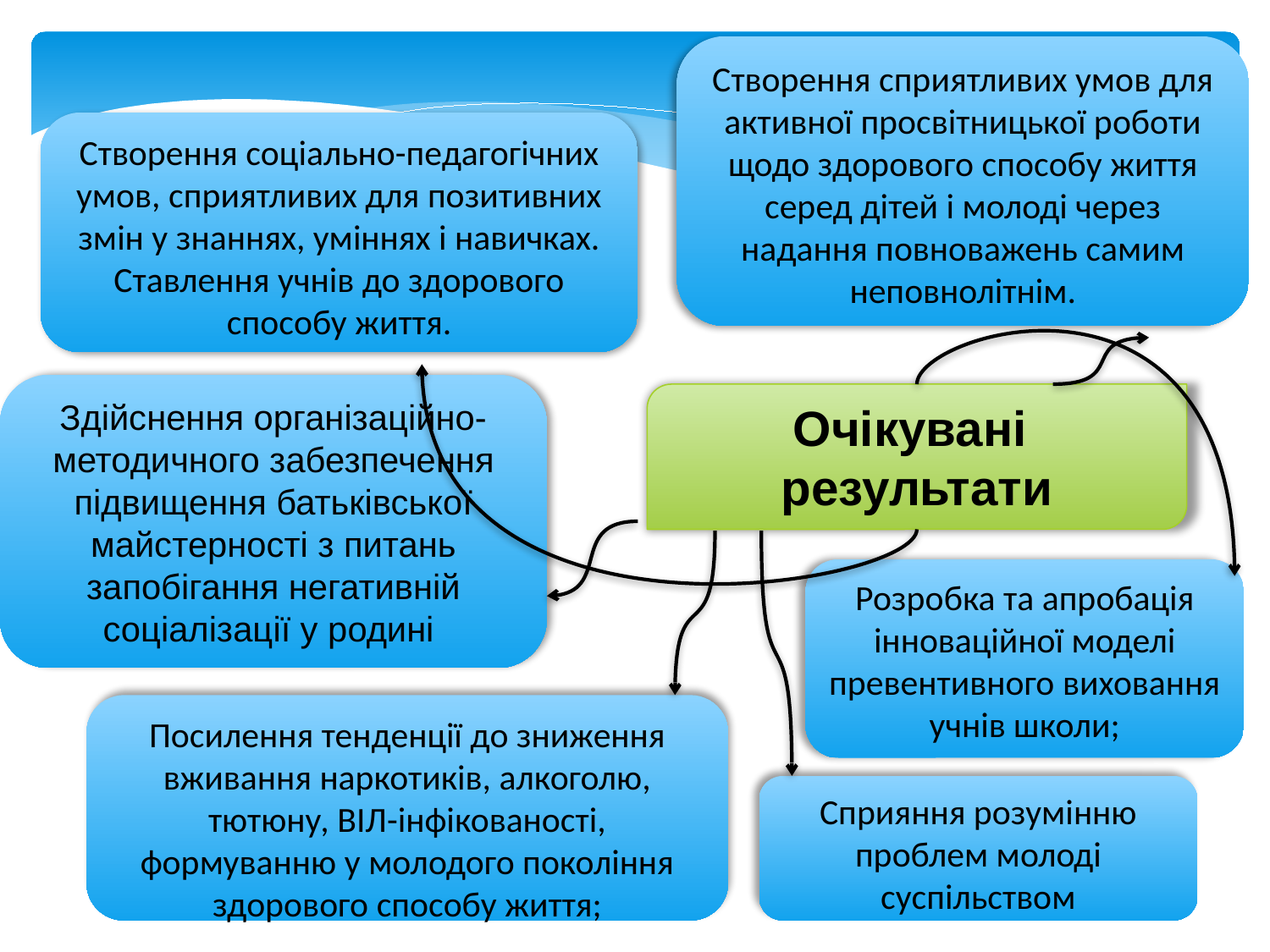

Створення сприятливих умов для активної просвітницької роботи щодо здорового способу життя серед дітей і молоді через надання повноважень самим неповнолітнім.
Створення соціально-педагогічних умов, сприятливих для позитивних змін у знаннях, уміннях і навичках. Ставлення учнів до здорового способу життя.

Здійснення організаційно-методичного забезпечення підвищення батьківської майстерності з питань запобігання негативній соціалізації у родині
Очікувані
результати
Розробка та апробація інноваційної моделі превентивного виховання учнів школи;

Посилення тенденції до зниження вживання наркотиків, алкоголю, тютюну, ВІЛ-інфікованості, формуванню у молодого покоління здорового способу життя;

Сприяння розумінню проблем молоді суспільством